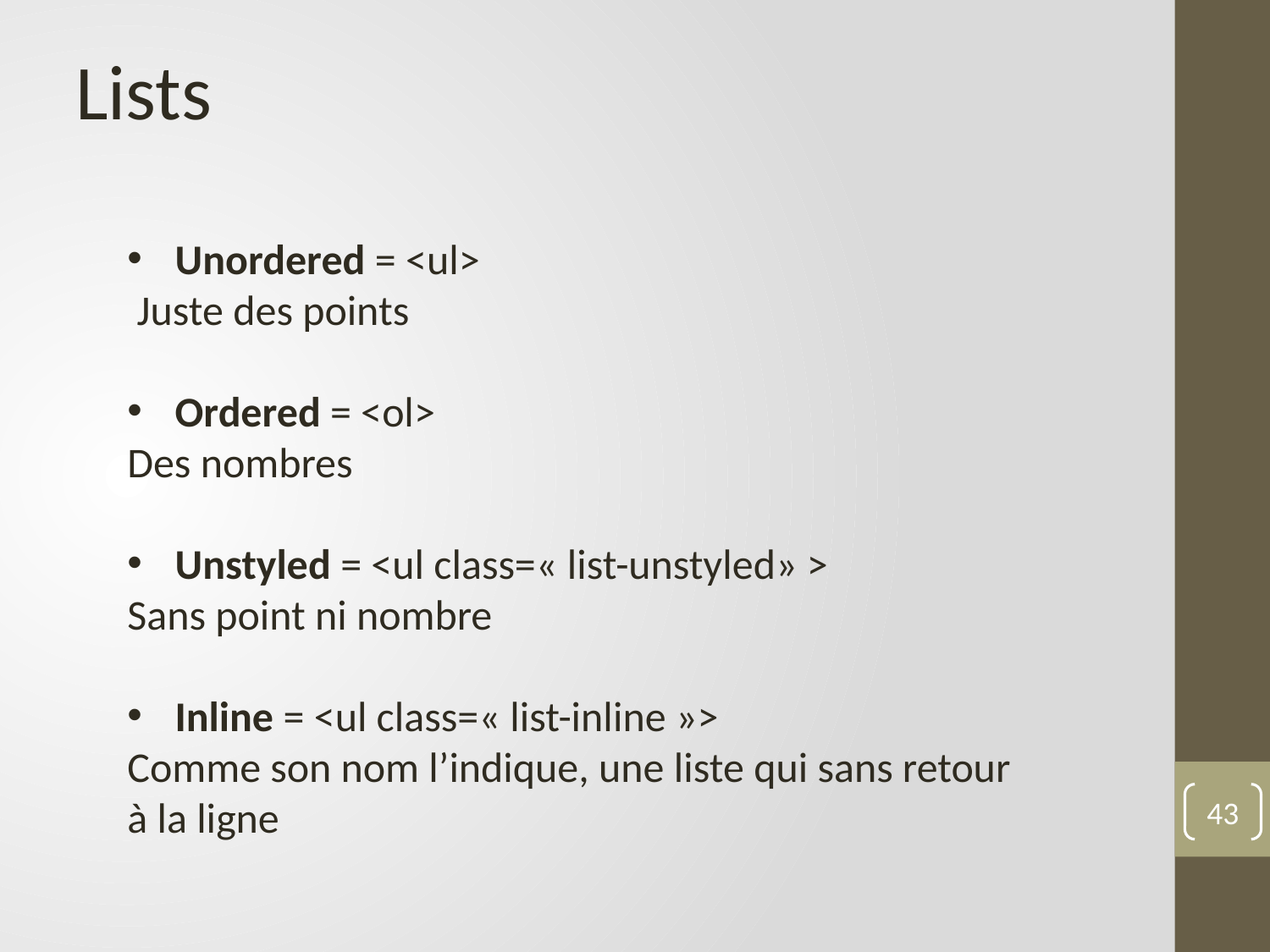

Lists
Unordered = <ul>
 Juste des points

Ordered = <ol>
Des nombres

Unstyled = <ul class=« list-unstyled» >
Sans point ni nombre

Inline = <ul class=« list-inline »>
Comme son nom l’indique, une liste qui sans retour à la ligne
43